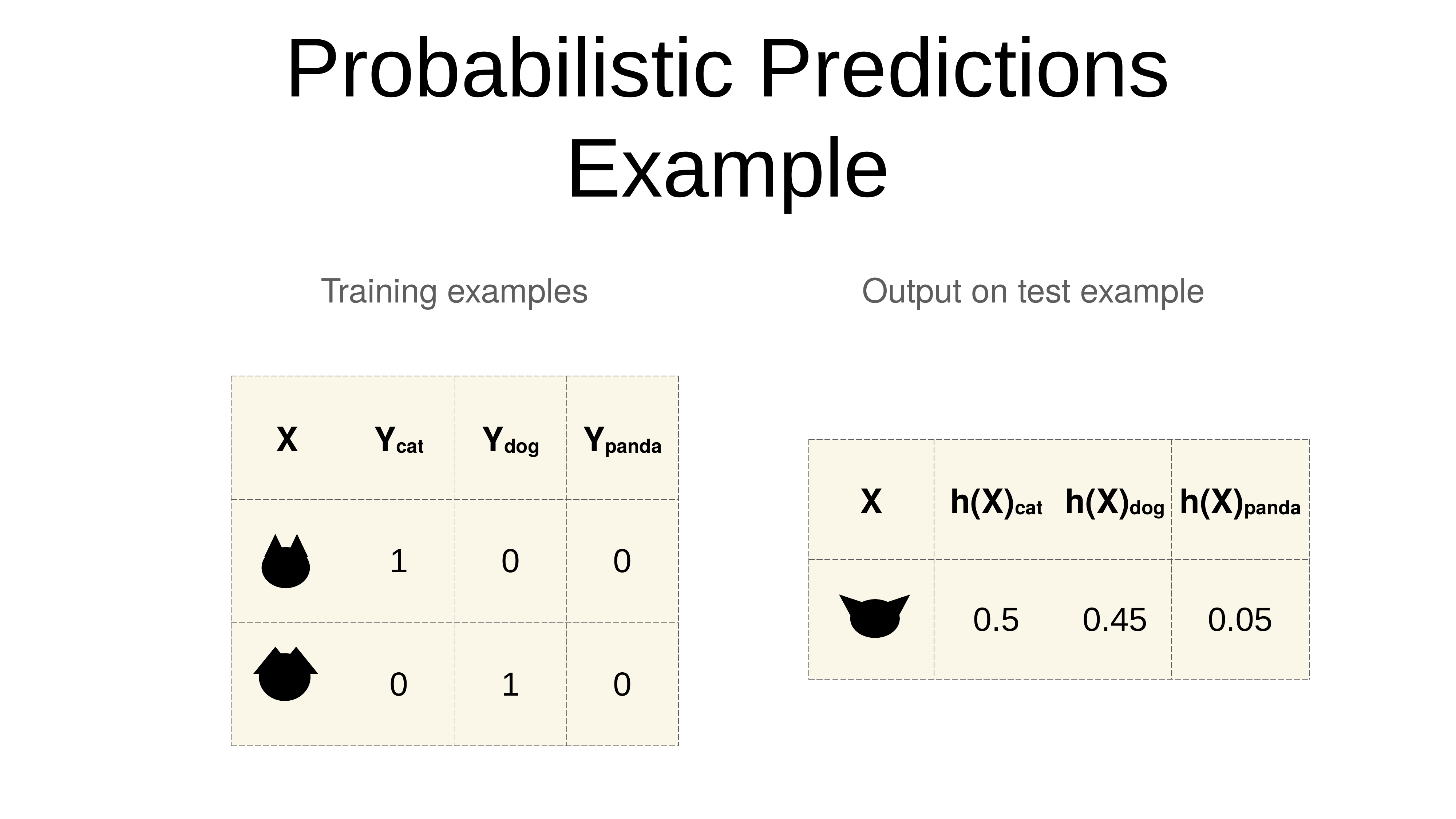

# Probabilistic Predictions Example
Training examples
Output on test example
| X | Ycat | Ydog | Ypanda |
| --- | --- | --- | --- |
|  | 1 | 0 | 0 |
|  | 0 | 1 | 0 |

| X | h(X)cat | h(X)dog | h(X)panda |
| --- | --- | --- | --- |
|  | 0.5 | 0.45 | 0.05 |